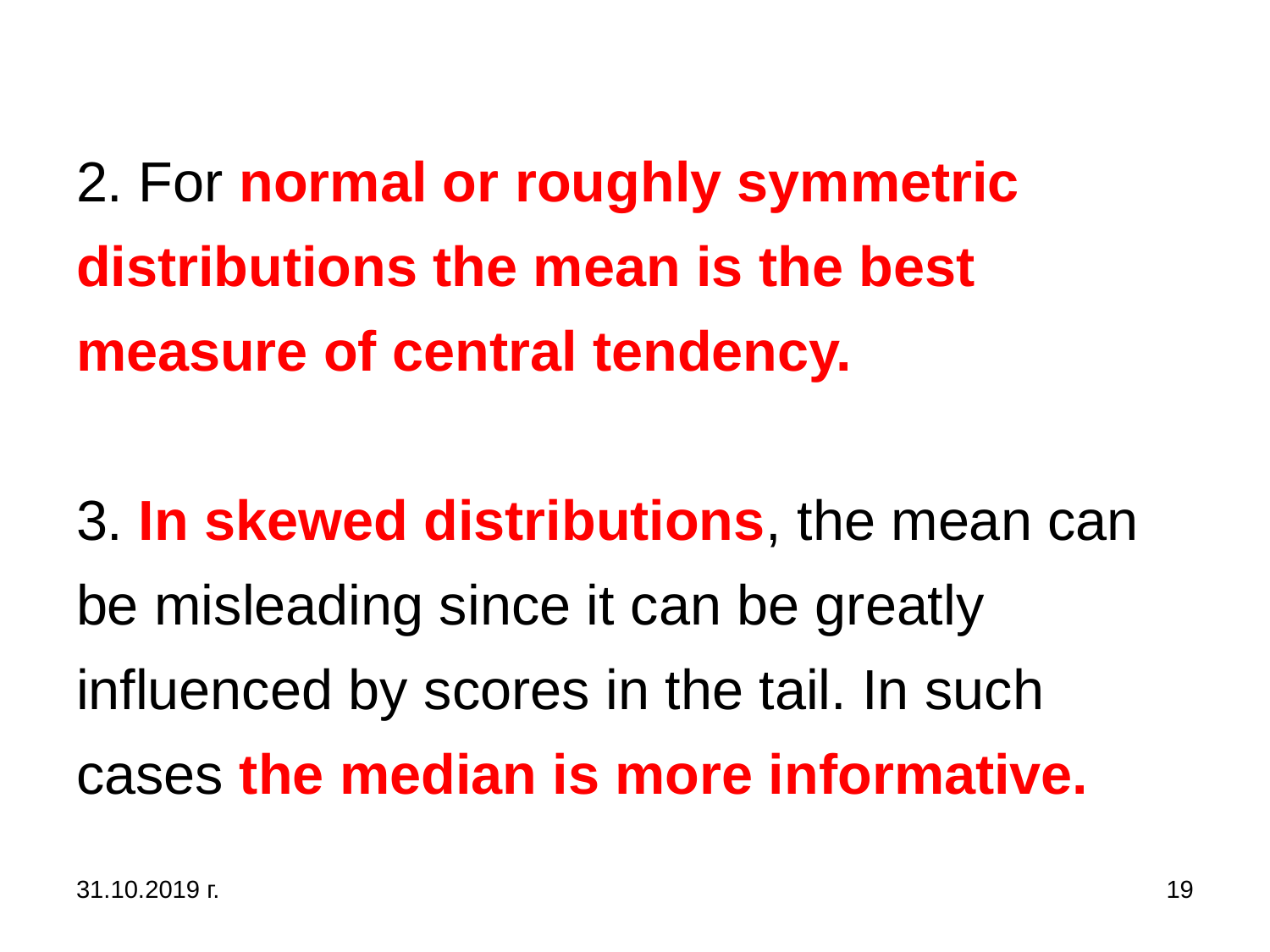

# 2. For normal or roughly symmetric distributions the mean is the best measure of central tendency. 3. In skewed distributions, the mean can be misleading since it can be greatly influenced by scores in the tail. In such cases the median is more informative.
31.10.2019 г.
19